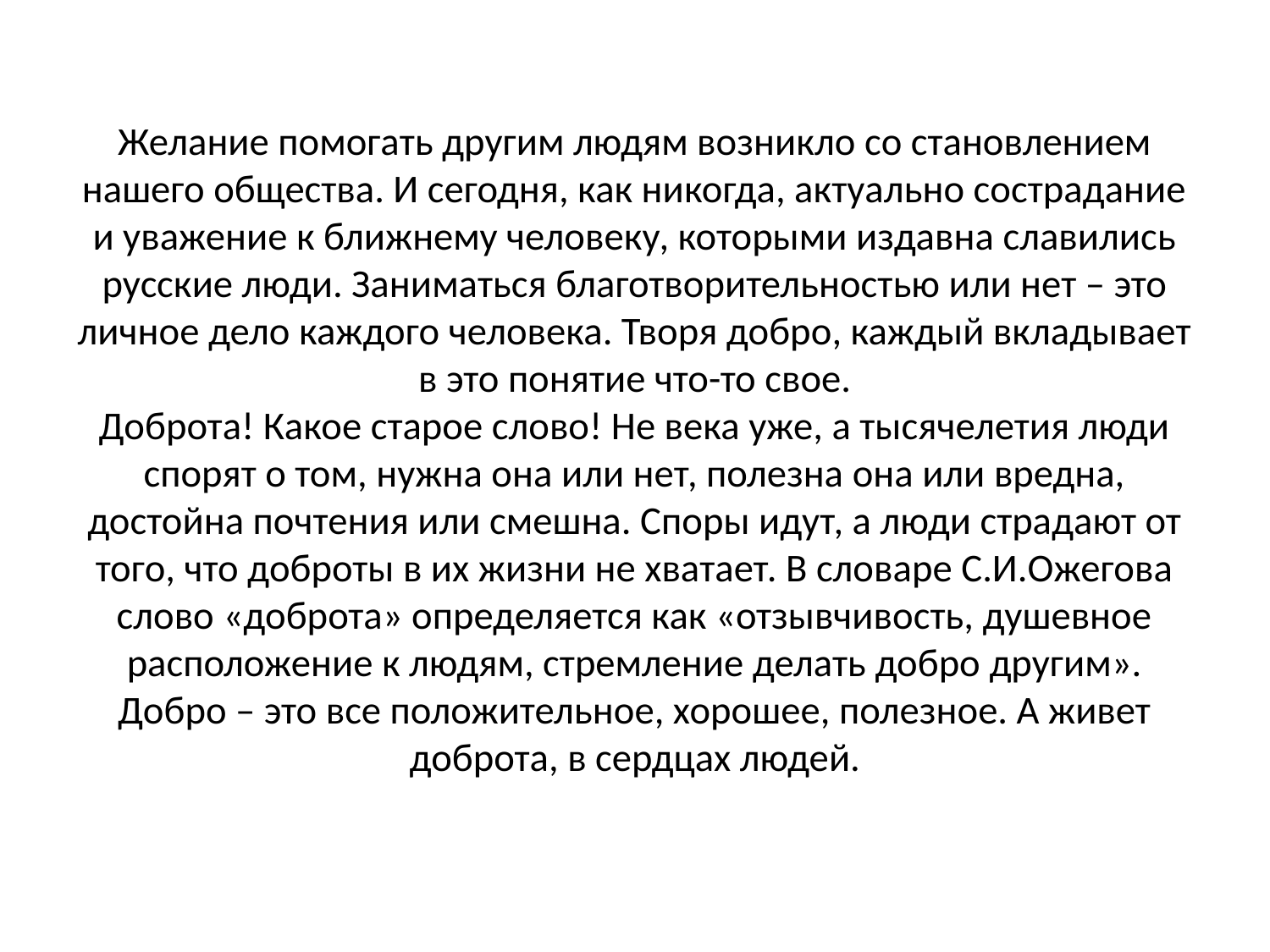

# Желание помогать другим людям возникло со становлением нашего общества. И сегодня, как никогда, актуально сострадание и уважение к ближнему человеку, которыми издавна славились русские люди. Заниматься благотворительностью или нет – это личное дело каждого человека. Творя добро, каждый вкладывает в это понятие что-то свое. Доброта! Какое старое слово! Не века уже, а тысячелетия люди спорят о том, нужна она или нет, полезна она или вредна, достойна почтения или смешна. Споры идут, а люди страдают от того, что доброты в их жизни не хватает. В словаре С.И.Ожегова слово «доброта» определяется как «отзывчивость, душевное расположение к людям, стремление делать добро другим». Добро – это все положительное, хорошее, полезное. А живет доброта, в сердцах людей.